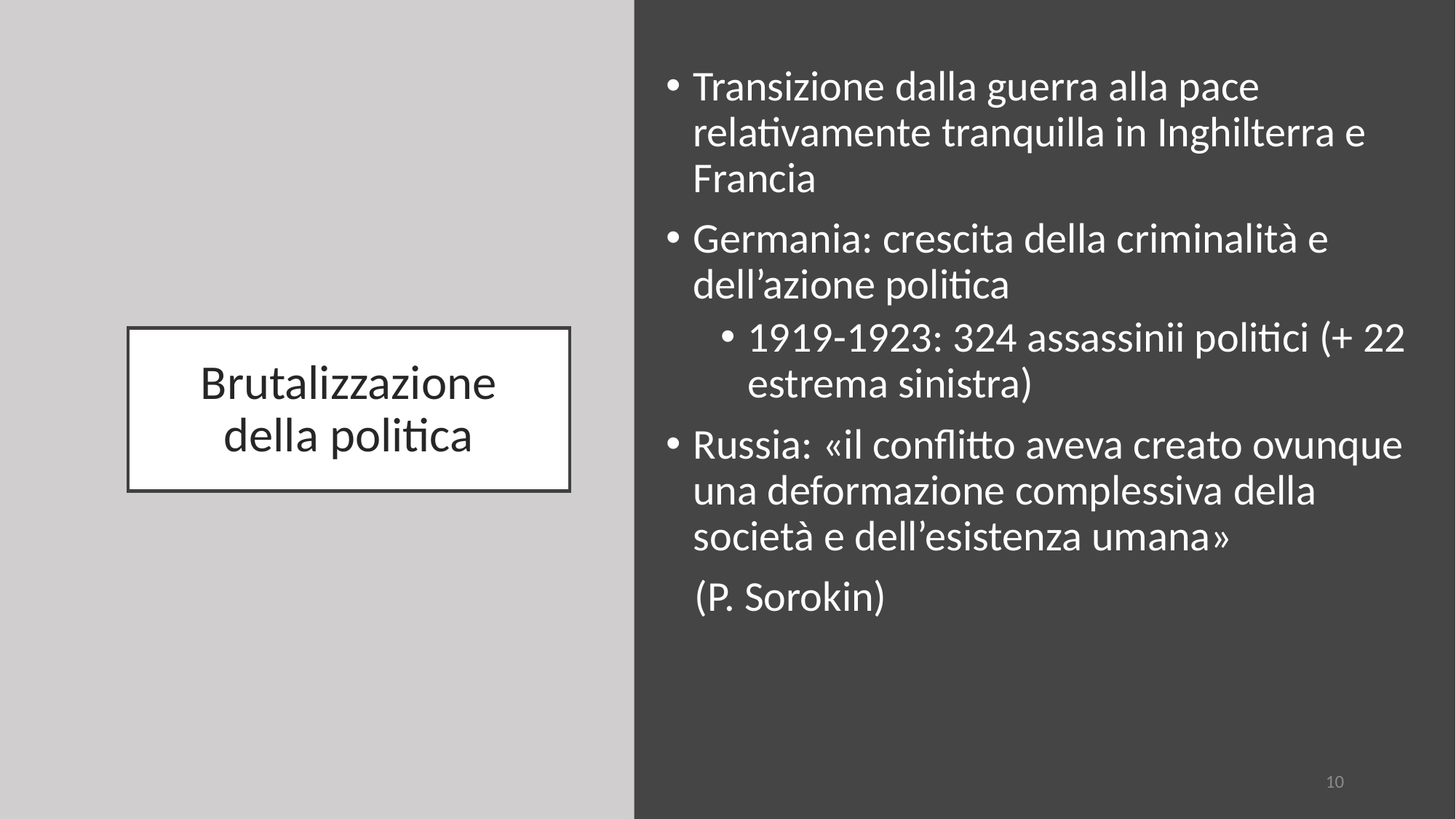

Transizione dalla guerra alla pace relativamente tranquilla in Inghilterra e Francia
Germania: crescita della criminalità e dell’azione politica
1919-1923: 324 assassinii politici (+ 22 estrema sinistra)
Russia: «il conflitto aveva creato ovunque una deformazione complessiva della società e dell’esistenza umana»
   (P. Sorokin)

# Brutalizzazione della politica
10